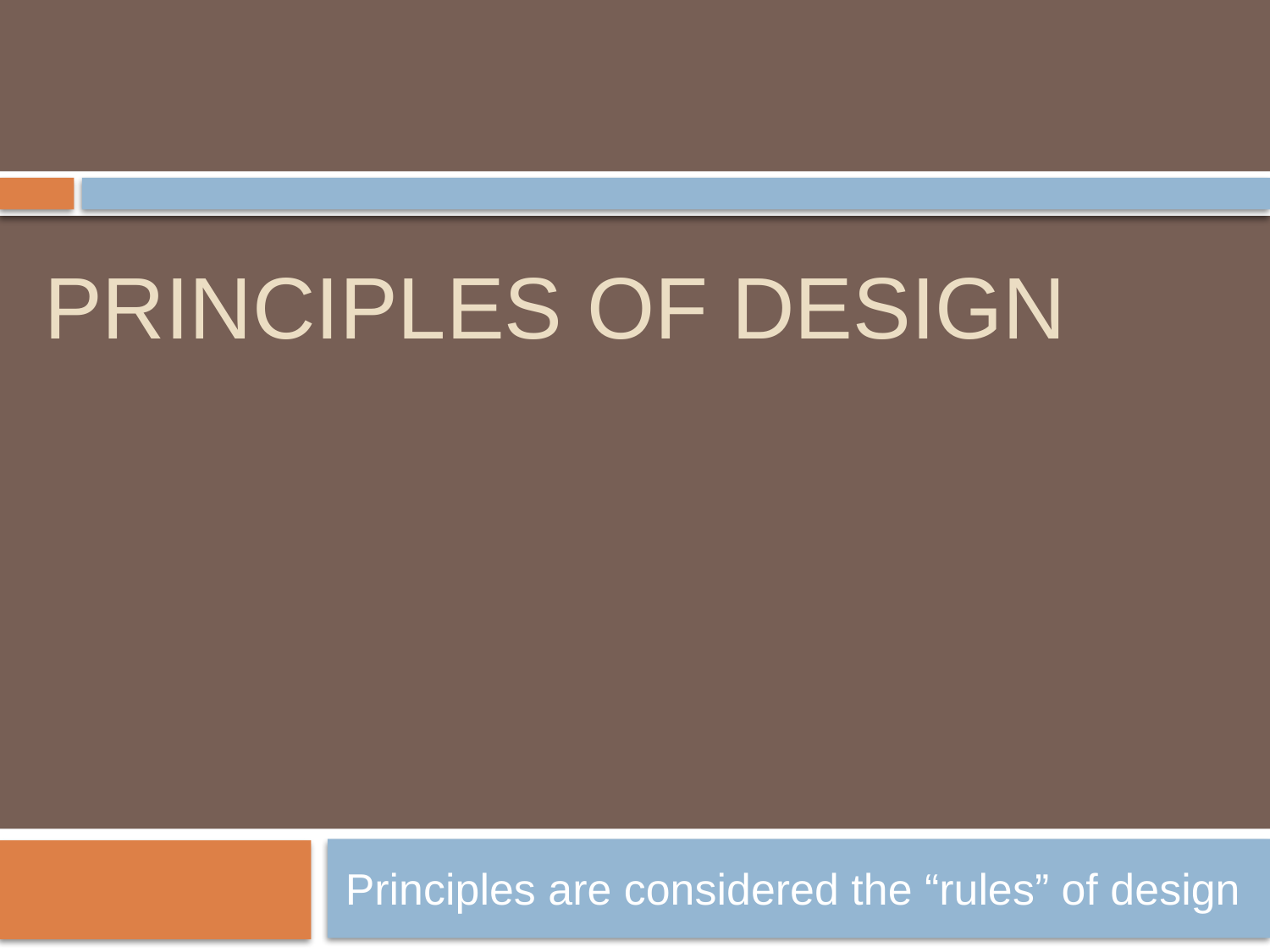

# Principles of Design
Principles are considered the “rules” of design